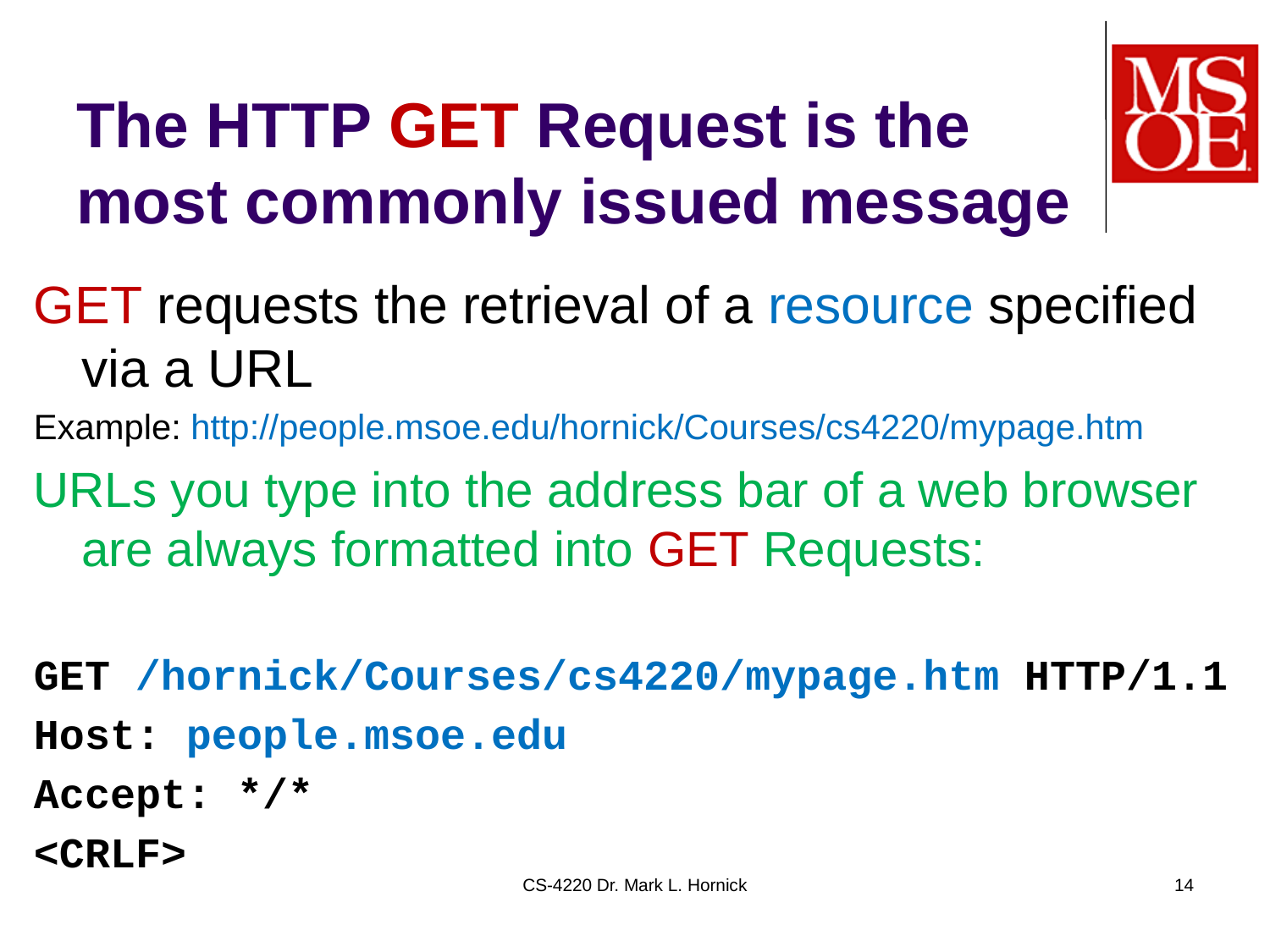

# The HTTP GET Request is the most commonly issued message
GET requests the retrieval of a resource specified via a URL
Example: http://people.msoe.edu/hornick/Courses/cs4220/mypage.htm
URLs you type into the address bar of a web browser are always formatted into GET Requests:
GET /hornick/Courses/cs4220/mypage.htm HTTP/1.1
Host: people.msoe.edu
Accept: */*
<CRLF>

CS-4220 Dr. Mark L. Hornick
14